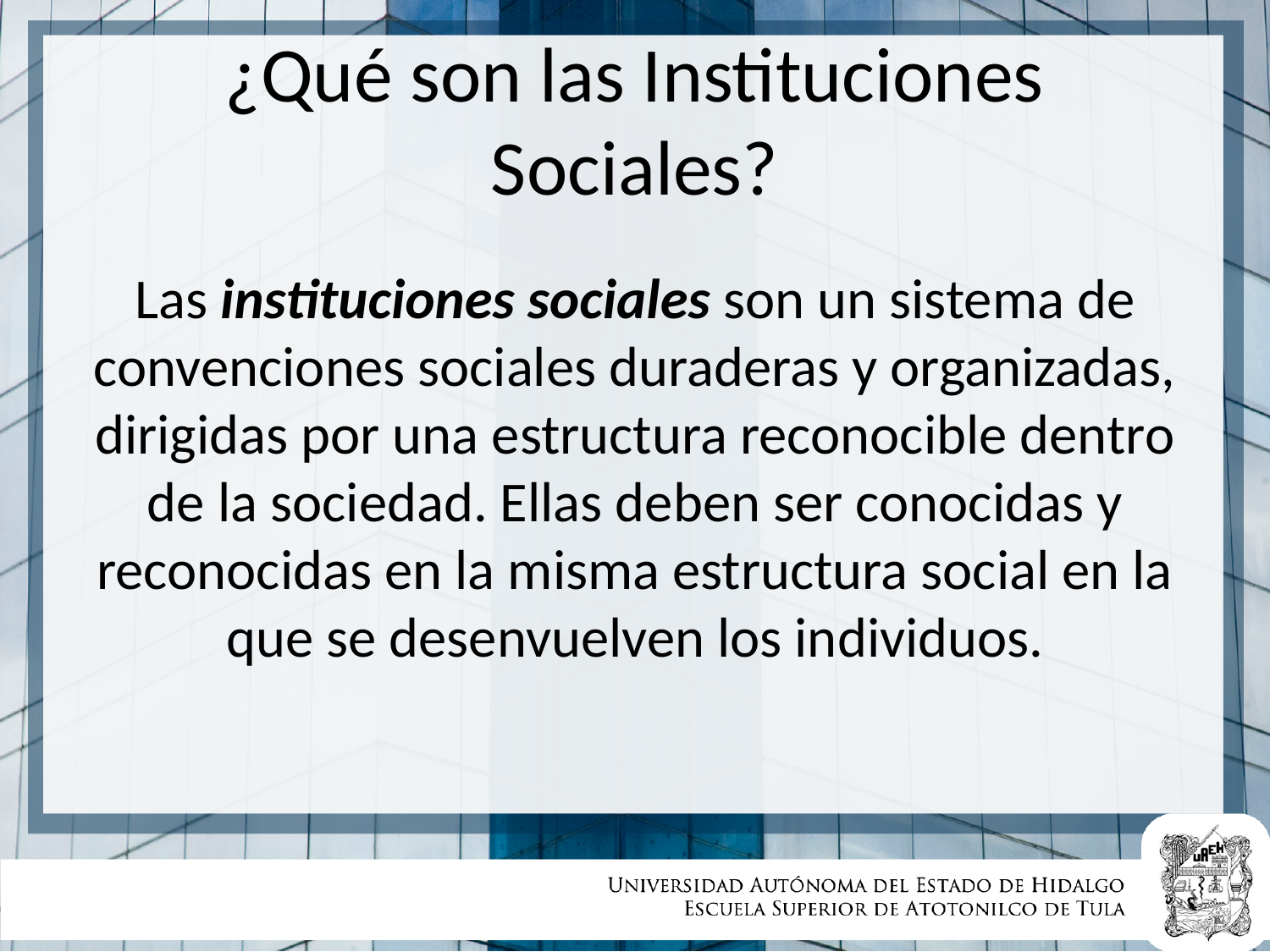

# ¿Qué son las Instituciones Sociales?
Las instituciones sociales son un sistema de convenciones sociales duraderas y organizadas, dirigidas por una estructura reconocible dentro de la sociedad. Ellas deben ser conocidas y reconocidas en la misma estructura social en la que se desenvuelven los individuos.